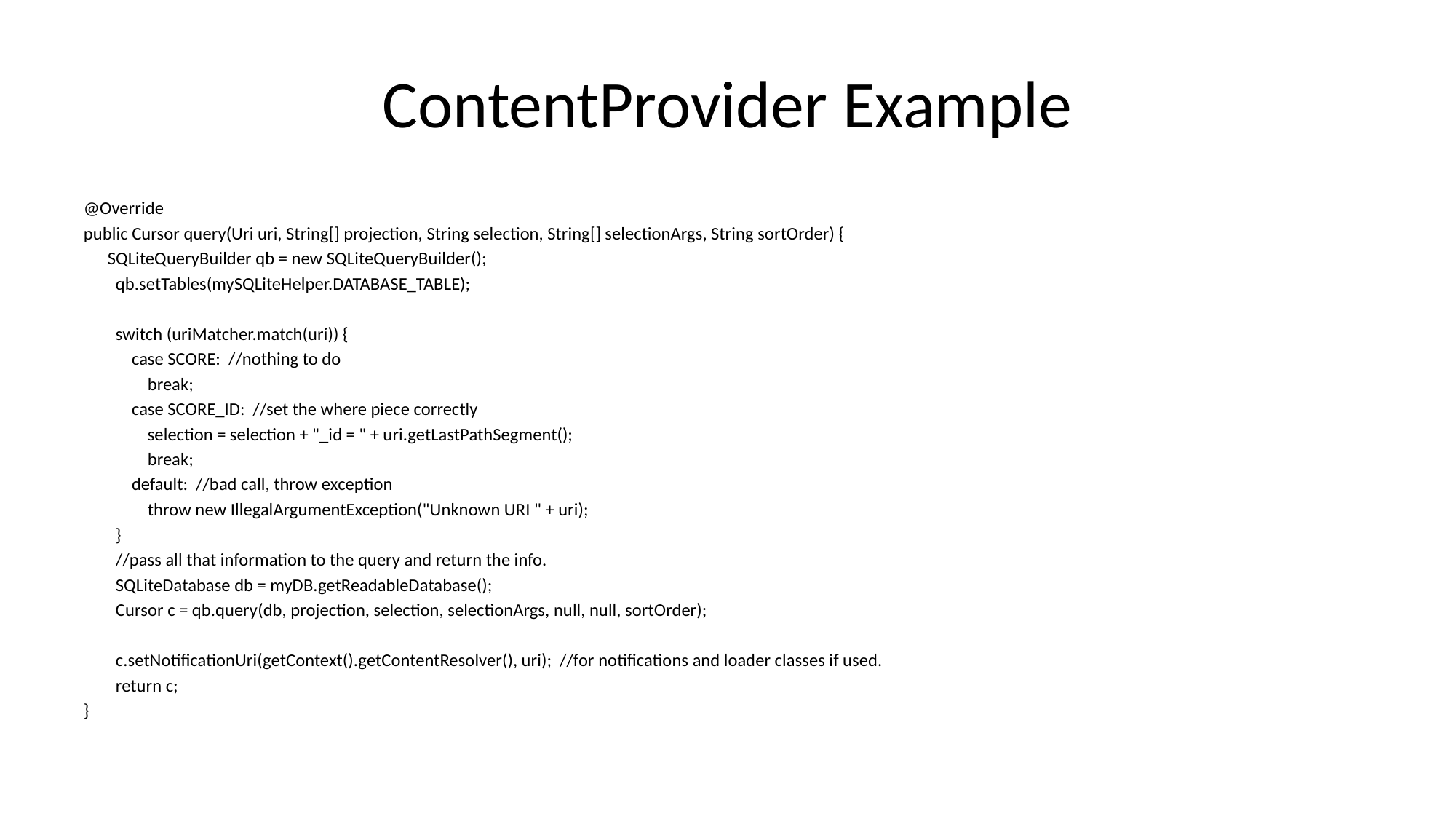

# ContentProvider Example
@Override
public Cursor query(Uri uri, String[] projection, String selection, String[] selectionArgs, String sortOrder) {
      SQLiteQueryBuilder qb = new SQLiteQueryBuilder();
        qb.setTables(mySQLiteHelper.DATABASE_TABLE);

        switch (uriMatcher.match(uri)) {
            case SCORE:  //nothing to do
                break;
            case SCORE_ID:  //set the where piece correctly
                selection = selection + "_id = " + uri.getLastPathSegment();
                break;
            default:  //bad call, throw exception
                throw new IllegalArgumentException("Unknown URI " + uri);
        }
        //pass all that information to the query and return the info.
        SQLiteDatabase db = myDB.getReadableDatabase();
        Cursor c = qb.query(db, projection, selection, selectionArgs, null, null, sortOrder);

        c.setNotificationUri(getContext().getContentResolver(), uri);  //for notifications and loader classes if used.
        return c;
}